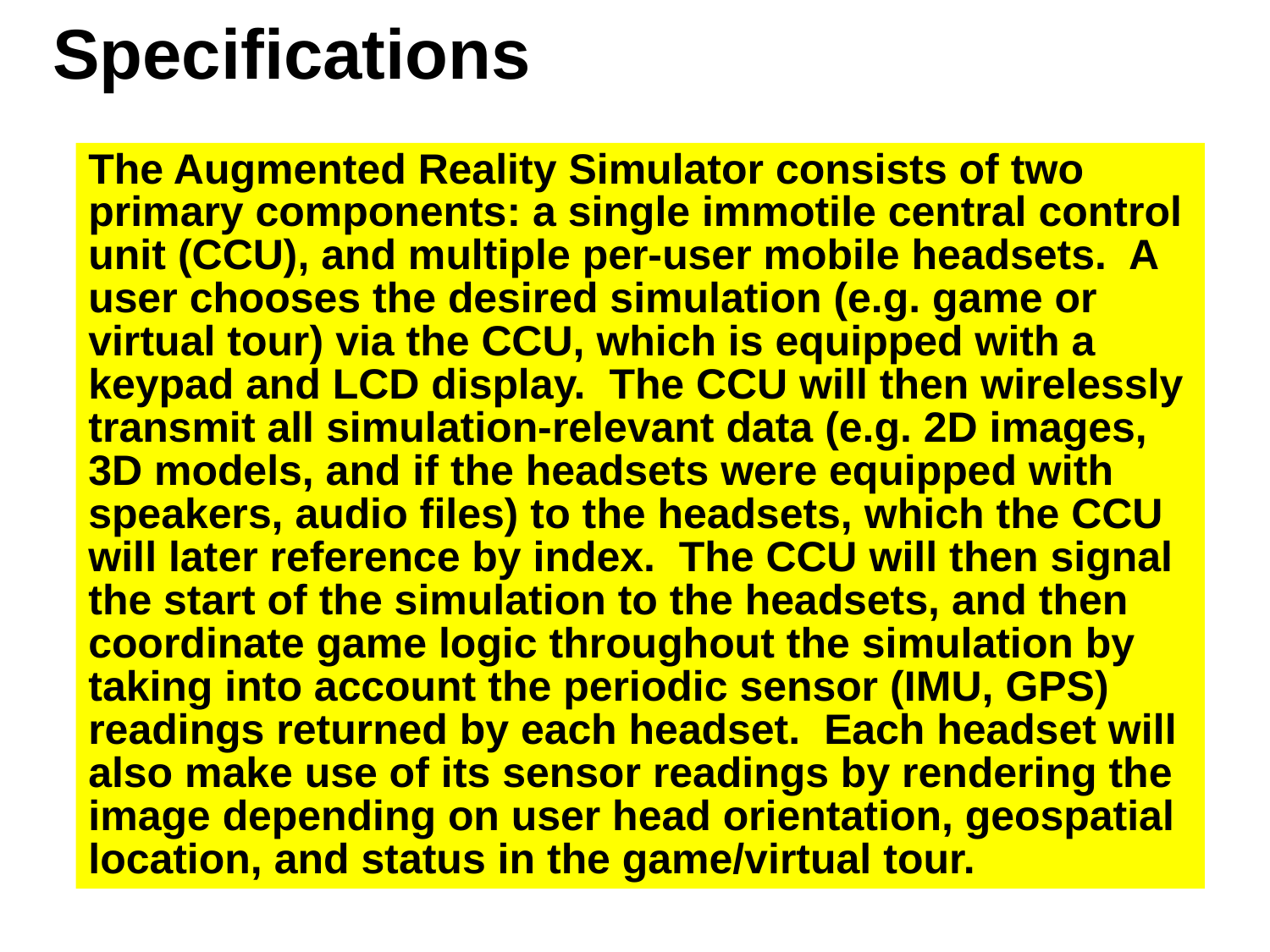

# Specifications
The Augmented Reality Simulator consists of two primary components: a single immotile central control unit (CCU), and multiple per-user mobile headsets.  A user chooses the desired simulation (e.g. game or virtual tour) via the CCU, which is equipped with a keypad and LCD display.  The CCU will then wirelessly transmit all simulation-relevant data (e.g. 2D images, 3D models, and if the headsets were equipped with speakers, audio files) to the headsets, which the CCU will later reference by index.  The CCU will then signal the start of the simulation to the headsets, and then coordinate game logic throughout the simulation by taking into account the periodic sensor (IMU, GPS) readings returned by each headset.  Each headset will also make use of its sensor readings by rendering the image depending on user head orientation, geospatial location, and status in the game/virtual tour.